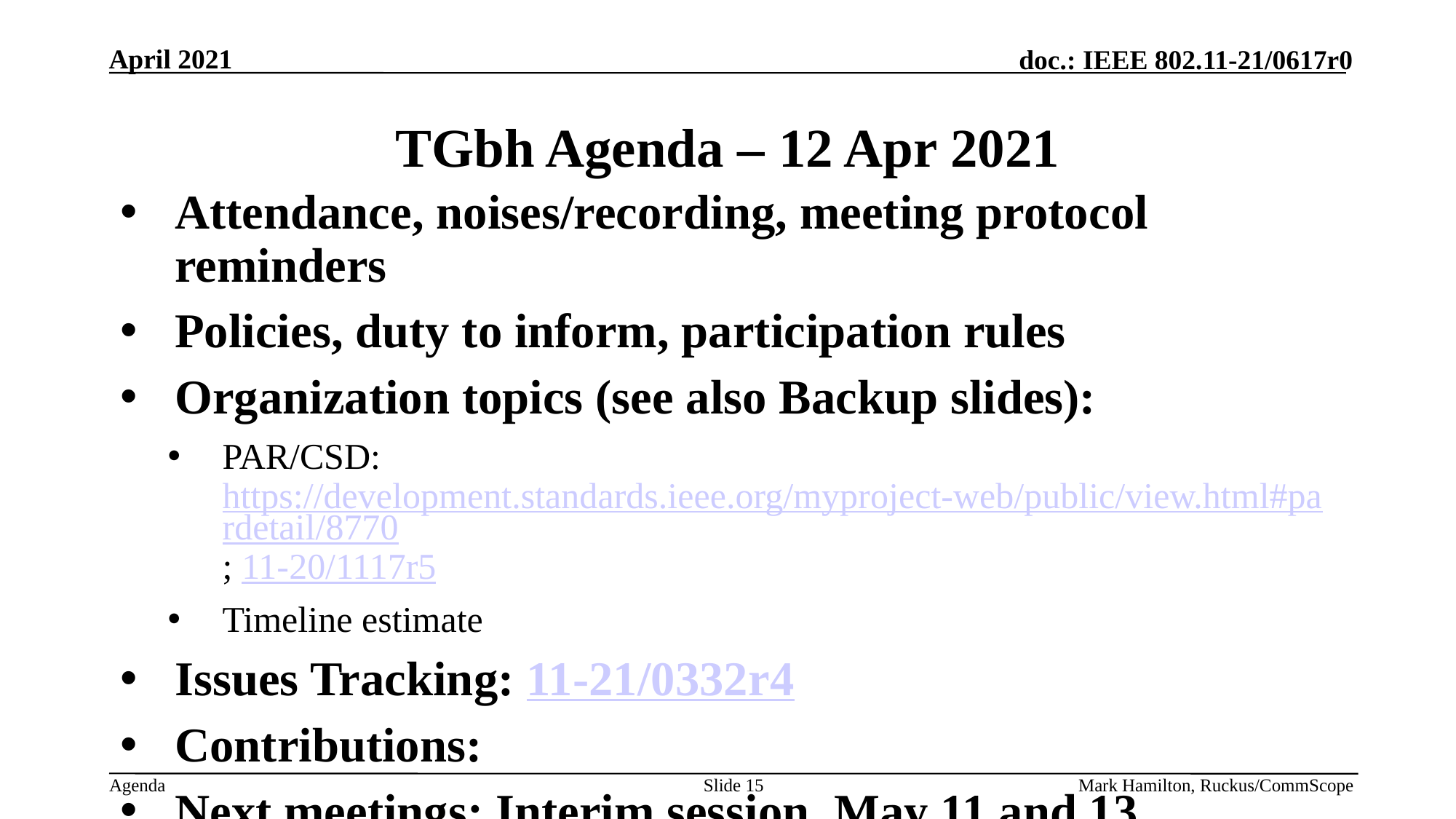

# TGbh Agenda – 12 Apr 2021
Attendance, noises/recording, meeting protocol reminders
Policies, duty to inform, participation rules
Organization topics (see also Backup slides):
PAR/CSD: https://development.standards.ieee.org/myproject-web/public/view.html#pardetail/8770; 11-20/1117r5
Timeline estimate
Issues Tracking: 11-21/0332r4
Contributions:
Next meetings: Interim session, May 11 and 13
Slide 15